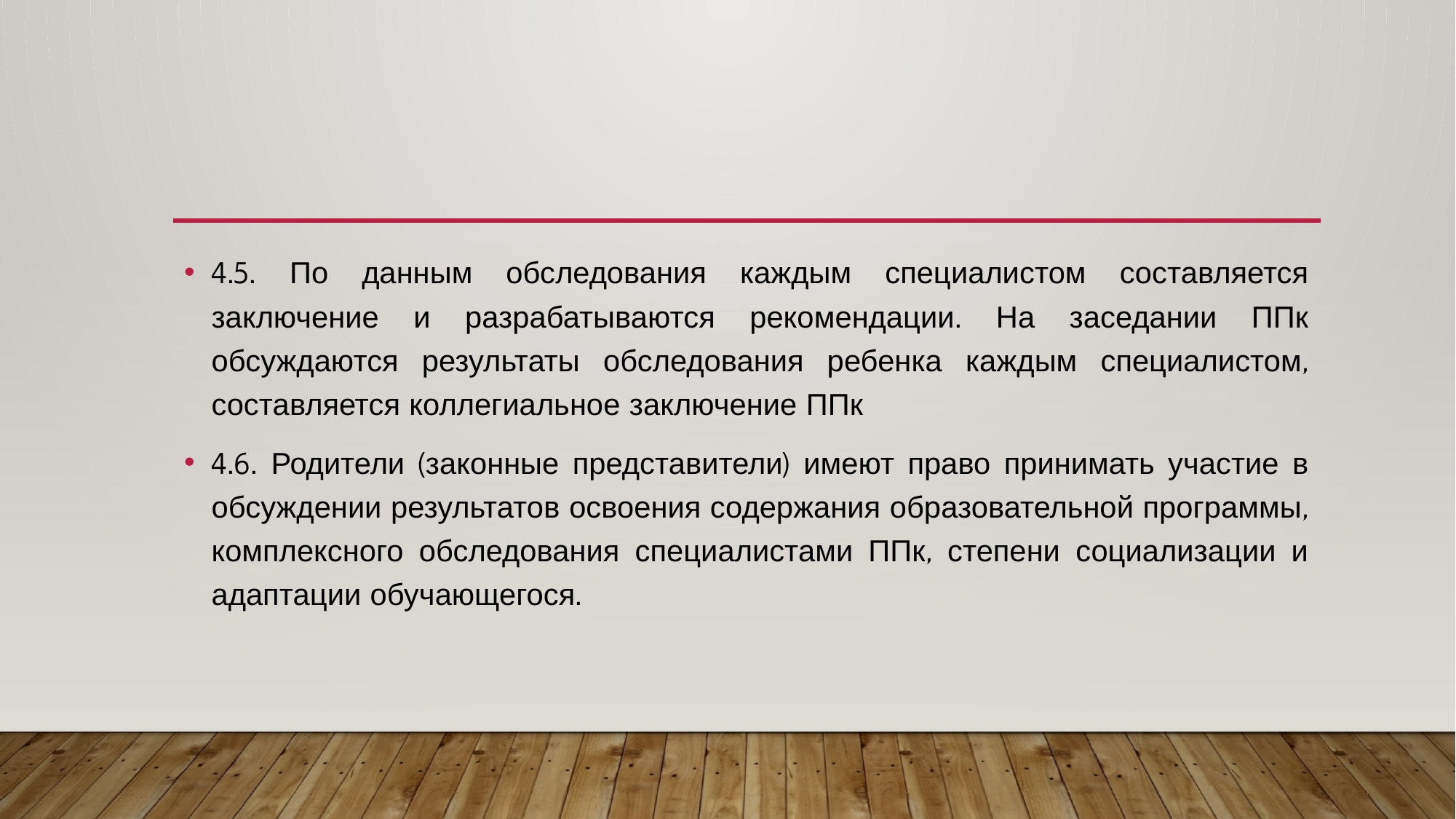

#
4.5. По данным обследования каждым специалистом составляется заключение и разрабатываются рекомендации. На заседании ППк обсуждаются результаты обследования ребенка каждым специалистом, составляется коллегиальное заключение ППк
4.6. Родители (законные представители) имеют право принимать участие в обсуждении результатов освоения содержания образовательной программы, комплексного обследования специалистами ППк, степени социализации и адаптации обучающегося.